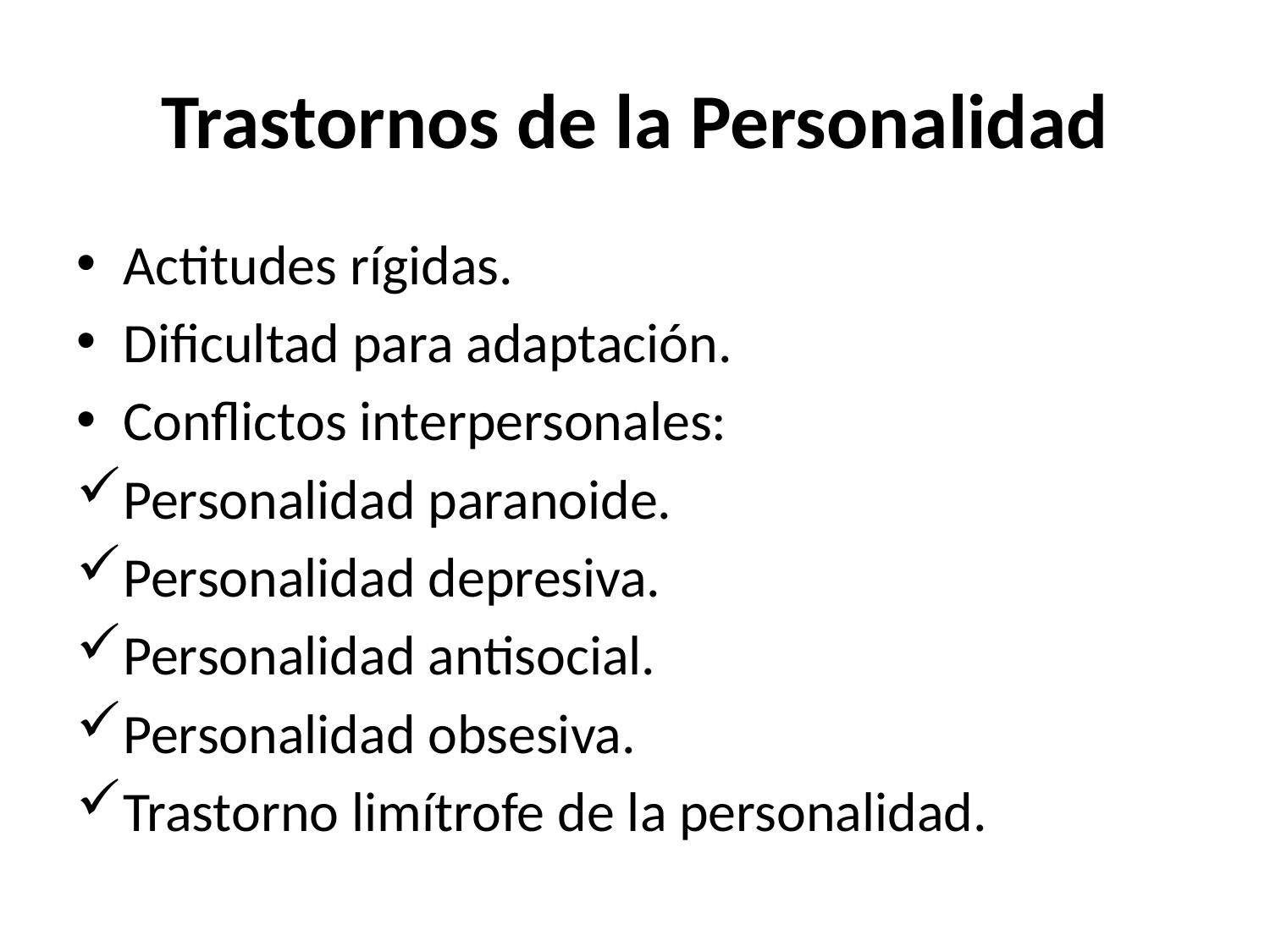

# Trastornos de la Personalidad
Actitudes rígidas.
Dificultad para adaptación.
Conflictos interpersonales:
Personalidad paranoide.
Personalidad depresiva.
Personalidad antisocial.
Personalidad obsesiva.
Trastorno limítrofe de la personalidad.